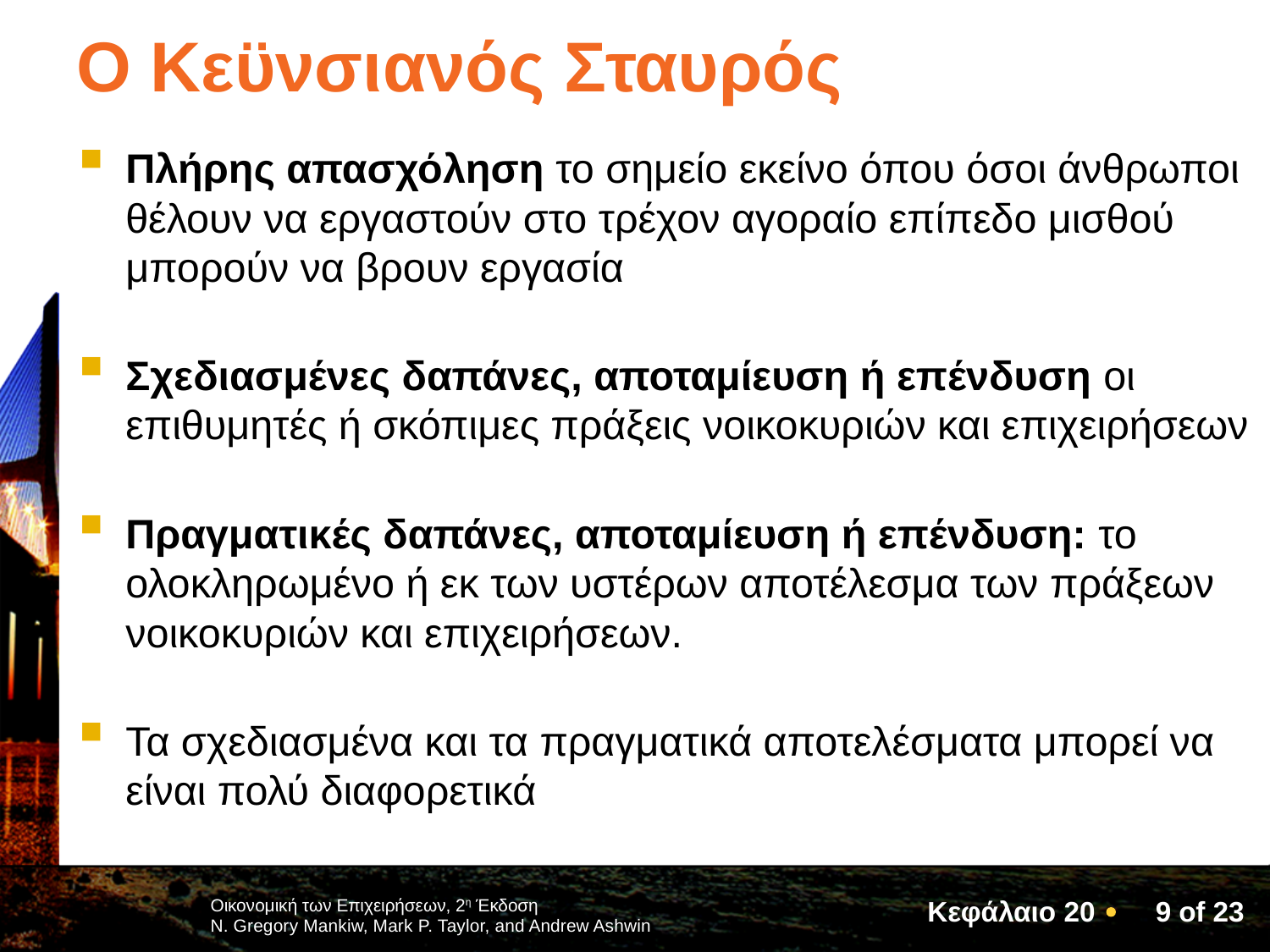

# Ο Κεϋνσιανός Σταυρός
Πλήρης απασχόληση το σημείο εκείνο όπου όσοι άνθρωποι θέλουν να εργαστούν στο τρέχον αγοραίο επίπεδο μισθού μπορούν να βρουν εργασία
Σχεδιασμένες δαπάνες, αποταμίευση ή επένδυση οι επιθυμητές ή σκόπιμες πράξεις νοικοκυριών και επιχειρήσεων
Πραγματικές δαπάνες, αποταμίευση ή επένδυση: το ολοκληρωμένο ή εκ των υστέρων αποτέλεσμα των πράξεων νοικοκυριών και επιχειρήσεων.
Τα σχεδιασμένα και τα πραγματικά αποτελέσματα μπορεί να είναι πολύ διαφορετικά